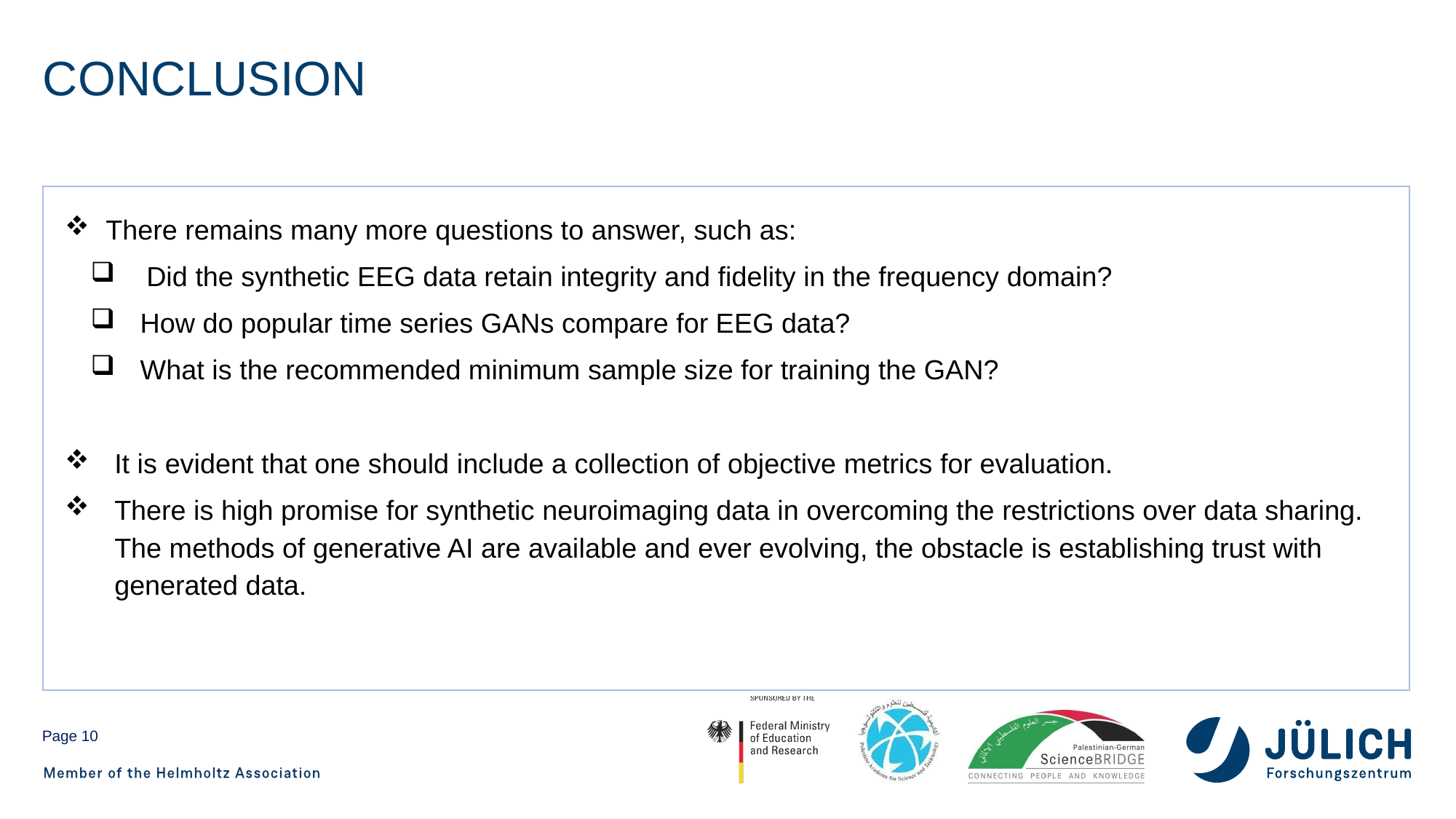

# conclusion

There remains many more questions to answer, such as:
Did the synthetic EEG data retain integrity and fidelity in the frequency domain?
How do popular time series GANs compare for EEG data?
What is the recommended minimum sample size for training the GAN?

It is evident that one should include a collection of objective metrics for evaluation.
There is high promise for synthetic neuroimaging data in overcoming the restrictions over data sharing. The methods of generative AI are available and ever evolving, the obstacle is establishing trust with generated data.